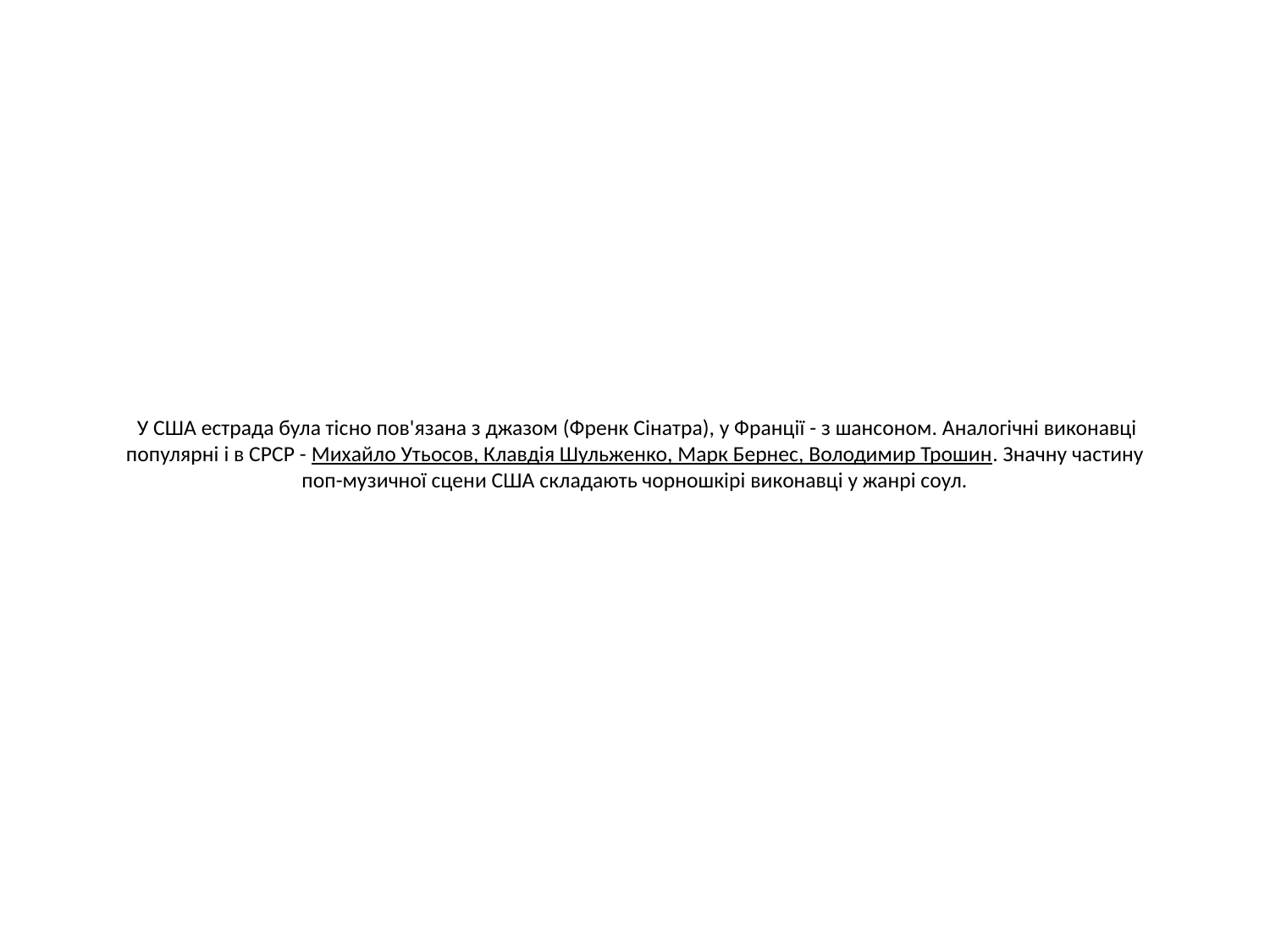

# У США естрада була тісно пов'язана з джазом (Френк Сінатра), у Франції - з шансоном. Аналогічні виконавці популярні і в СРСР - Михайло Утьосов, Клавдія Шульженко, Марк Бернес, Володимир Трошин. Значну частину поп-музичної сцени США складають чорношкірі виконавці у жанрі соул.